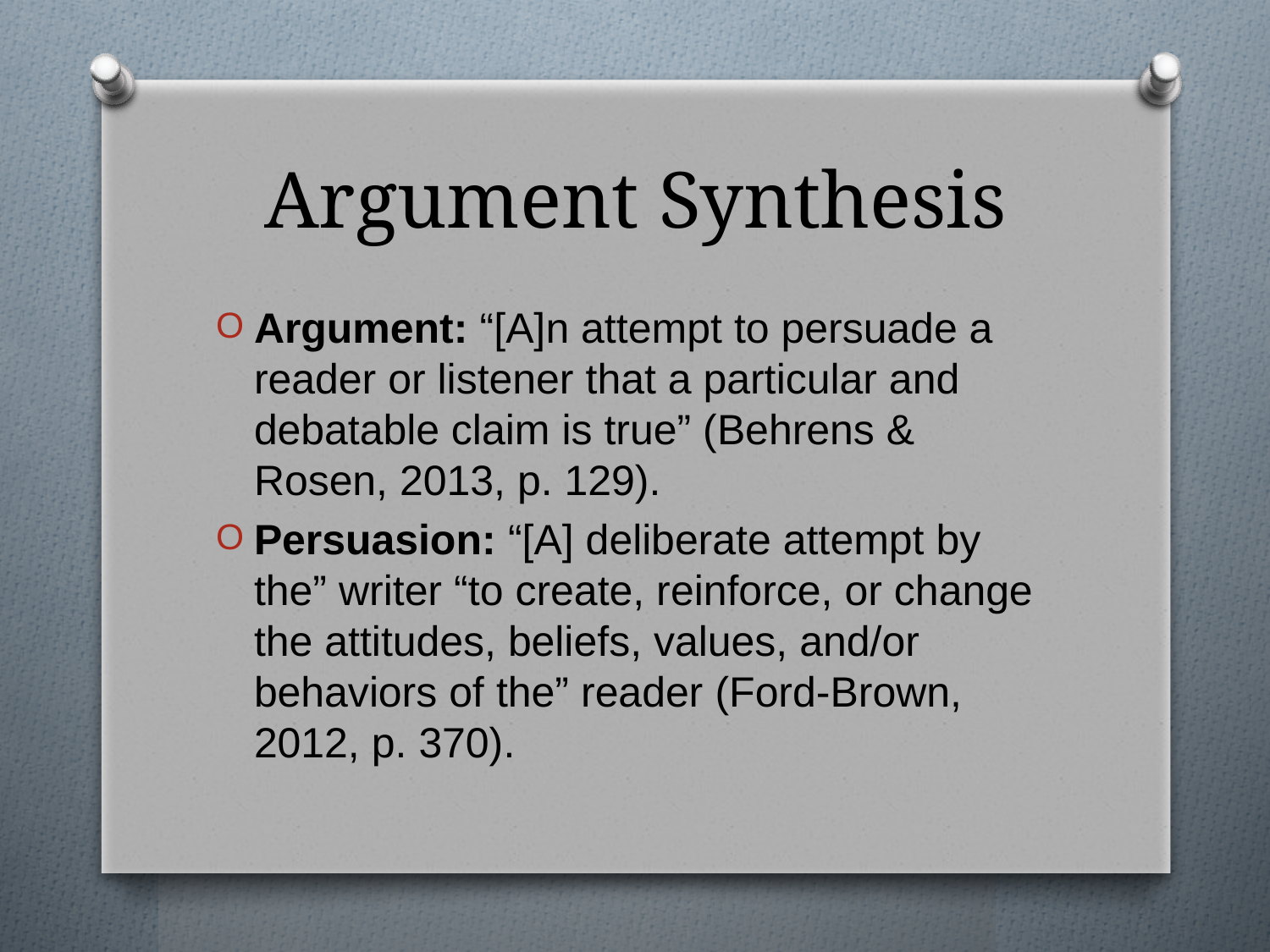

# Argument Synthesis
Argument: “[A]n attempt to persuade a reader or listener that a particular and debatable claim is true” (Behrens & Rosen, 2013, p. 129).
Persuasion: “[A] deliberate attempt by the” writer “to create, reinforce, or change the attitudes, beliefs, values, and/or behaviors of the” reader (Ford-Brown, 2012, p. 370).